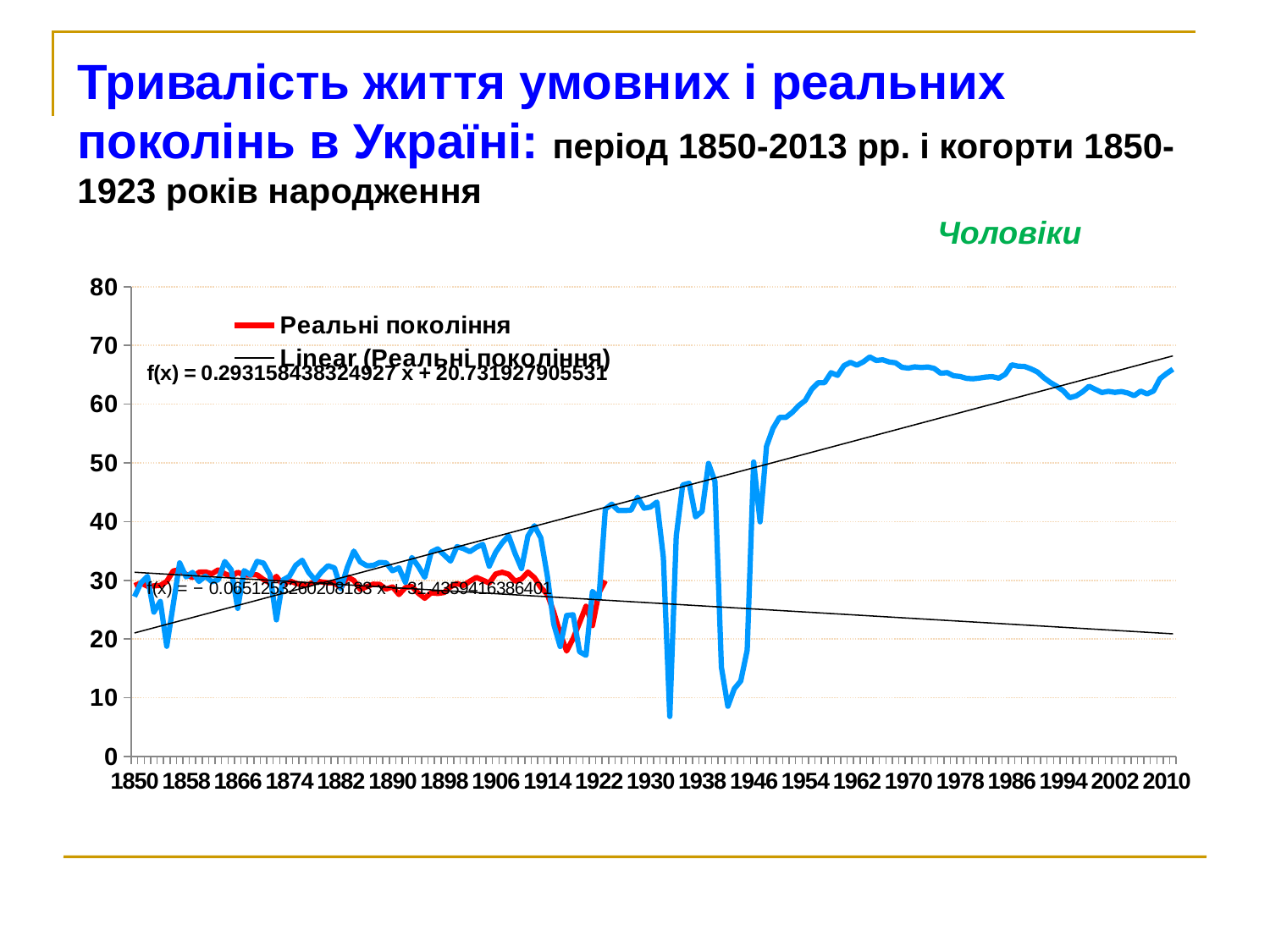

Тривалість життя умовних і реальних поколінь в Україні: період 1850-2013 рр. і когорти 1850-1923 років народження
Чоловіки

### Chart

| Category | Реальні покоління | Умовні покоління |
|---|---|---|
| 1850 | 29.10709611362126 | 27.218813154836106 |
| 1851 | 29.551437375942793 | 29.57030702090118 |
| 1852 | 28.985059520410093 | 30.672105804653963 |
| 1853 | 29.047716408526497 | 24.574502216892455 |
| 1854 | 29.12753937173501 | 26.397016261688876 |
| 1855 | 29.80201609009814 | 18.7623486374571 |
| 1856 | 31.590345142341484 | 25.825354042687174 |
| 1857 | 31.78431825082171 | 32.95879020231484 |
| 1858 | 30.995726936200544 | 30.57585467549223 |
| 1859 | 30.450509972988648 | 31.343951308987833 |
| 1860 | 31.377080684578495 | 29.8125114391518 |
| 1861 | 31.419536226517046 | 30.72255700189127 |
| 1862 | 31.112682055086427 | 29.749004226333884 |
| 1863 | 31.796325644339966 | 30.100340173039747 |
| 1864 | 31.119726499825244 | 33.20116672816309 |
| 1865 | 30.64889079222649 | 31.790389393003903 |
| 1866 | 31.348297978145325 | 25.22394371136507 |
| 1867 | 30.91109511924397 | 31.652352248707842 |
| 1868 | 30.919354849147876 | 30.89127047481895 |
| 1869 | 30.933076687425867 | 33.21583079339606 |
| 1870 | 30.132819520638936 | 32.93794492481939 |
| 1871 | 29.534011373834023 | 30.93524953457581 |
| 1872 | 30.659753651382825 | 23.26589359721953 |
| 1873 | 29.214458767101426 | 30.041119432356975 |
| 1874 | 29.943358523387314 | 30.661907230989275 |
| 1875 | 29.4987817535774 | 32.556336842826745 |
| 1876 | 29.23086888933955 | 33.412511599456266 |
| 1877 | 29.243564982950982 | 31.33099654995233 |
| 1878 | 29.890846316420628 | 30.060066934267017 |
| 1879 | 29.728048999708214 | 31.435866737105908 |
| 1880 | 29.57527948073259 | 32.47782398764465 |
| 1881 | 29.57508232801322 | 32.1128604517405 |
| 1882 | 28.66559611836592 | 28.59415745949327 |
| 1883 | 30.587262154118932 | 32.19425122473802 |
| 1884 | 29.983257702488363 | 34.97317428784218 |
| 1885 | 28.446475181102688 | 33.13361903669841 |
| 1886 | 28.900096558782785 | 32.48952321728477 |
| 1887 | 29.333025375963214 | 32.50931488555639 |
| 1888 | 29.313403502313395 | 33.03925562981014 |
| 1889 | 28.497347903899218 | 32.97905615471844 |
| 1890 | 28.872707170000798 | 31.62135677122034 |
| 1891 | 27.57372954547897 | 32.115016387483884 |
| 1892 | 28.752794908564255 | 29.650369942757017 |
| 1893 | 28.971538959766136 | 33.89042510602848 |
| 1894 | 27.793445440239626 | 32.3619546852814 |
| 1895 | 26.942454372371408 | 30.51172566615312 |
| 1896 | 27.87529653030313 | 34.796835863401924 |
| 1897 | 27.756310915948916 | 35.35481201128482 |
| 1898 | 27.91404505245381 | 34.32336011126206 |
| 1899 | 28.90955763805017 | 33.26838984585036 |
| 1900 | 29.4399094242903 | 35.73311256629505 |
| 1901 | 29.106835194887047 | 35.39432254650866 |
| 1902 | 29.84343193481314 | 34.872998155173 |
| 1903 | 30.49560778158884 | 35.6130774325651 |
| 1904 | 30.02773283592461 | 36.12036616709373 |
| 1905 | 29.533151270942888 | 32.3954991820359 |
| 1906 | 31.078964784312234 | 34.785567844249954 |
| 1907 | 31.365738668188357 | 36.37725025540573 |
| 1908 | 31.039365477581057 | 37.596192871156504 |
| 1909 | 29.838751841642157 | 34.5686272010104 |
| 1910 | 30.21871408324922 | 32.00297203197496 |
| 1911 | 31.397001495344682 | 37.55934409414201 |
| 1912 | 30.456562894641007 | 39.30094978814277 |
| 1913 | 28.773931933109154 | 37.21100831589718 |
| 1914 | 27.638095928354833 | 30.773935053129545 |
| 1915 | 24.56696825890347 | 22.525052466845843 |
| 1916 | 20.929816432898463 | 18.72349480906019 |
| 1917 | 17.94898699148506 | 24.003382379682428 |
| 1918 | 20.078708593834705 | 24.131091258408045 |
| 1919 | 22.772929372593435 | 17.84850258473081 |
| 1920 | 25.58383928318058 | 17.215575072818893 |
| 1921 | 22.27857928750952 | 28.1215129570789 |
| 1922 | 27.852916185494607 | 26.823116652478404 |
| 1923 | 29.92731026030899 | 42.13375935901882 |
| 1924 | None | 42.97165380340379 |
| 1925 | None | 41.89741409611903 |
| 1926 | None | 41.880772885690774 |
| 1927 | None | 41.97845537041916 |
| 1928 | None | 44.15440669855435 |
| 1929 | None | 42.28800813853792 |
| 1930 | None | 42.48689549688518 |
| 1931 | None | 43.33440418466519 |
| 1932 | None | 33.93103855100348 |
| 1933 | None | 6.801513403975424 |
| 1934 | None | 37.537038132835875 |
| 1935 | None | 46.24848570755494 |
| 1936 | None | 46.53489713795098 |
| 1937 | None | 40.808421192889035 |
| 1938 | None | 41.756554719628326 |
| 1939 | None | 49.91722671566629 |
| 1940 | None | 46.835510317187186 |
| 1941 | None | 15.209967389038075 |
| 1942 | None | 8.538287368812894 |
| 1943 | None | 11.528585295569838 |
| 1944 | None | 12.848466591178664 |
| 1945 | None | 18.10536875653577 |
| 1946 | None | 50.16057321023141 |
| 1947 | None | 39.96603452965829 |
| 1948 | None | 52.84304507918908 |
| 1949 | None | 55.89375302963945 |
| 1950 | None | 57.747068079686265 |
| 1951 | None | 57.75158152011715 |
| 1952 | None | 58.61349654804345 |
| 1953 | None | 59.775863214149865 |
| 1954 | None | 60.62831327794132 |
| 1955 | None | 62.54767047524144 |
| 1956 | None | 63.65946683197775 |
| 1957 | None | 63.67744093341466 |
| 1958 | None | 65.3648835217377 |
| 1959 | None | 64.9148089833851 |
| 1960 | None | 66.56328159895841 |
| 1961 | None | 67.13833903617922 |
| 1962 | None | 66.64783403860332 |
| 1963 | None | 67.21059612998204 |
| 1964 | None | 68.04962299409921 |
| 1965 | None | 67.45115617969715 |
| 1966 | None | 67.56364674235309 |
| 1967 | None | 67.19341659394695 |
| 1968 | None | 67.0526455141888 |
| 1969 | None | 66.27884262887592 |
| 1970 | None | 66.14390654965143 |
| 1971 | None | 66.3579984297609 |
| 1972 | None | 66.24153015273058 |
| 1973 | None | 66.34617644366772 |
| 1974 | None | 66.08764552536597 |
| 1975 | None | 65.26716066218528 |
| 1976 | None | 65.38320915504204 |
| 1977 | None | 64.8398667980595 |
| 1978 | None | 64.7270469509167 |
| 1979 | None | 64.4021766997056 |
| 1980 | None | 64.32420020047527 |
| 1981 | None | 64.45685662771835 |
| 1982 | None | 64.62639695440916 |
| 1983 | None | 64.69580278693714 |
| 1984 | None | 64.43718430486179 |
| 1985 | None | 65.08111483832826 |
| 1986 | None | 66.70779355866415 |
| 1987 | None | 66.46790360053681 |
| 1988 | None | 66.42567396497672 |
| 1989 | None | 66.02010544694909 |
| 1990 | None | 65.49024872931392 |
| 1991 | None | 64.50078536269159 |
| 1992 | None | 63.69874900223739 |
| 1993 | None | 63.04908399780182 |
| 1994 | None | 62.28172878085486 |
| 1995 | None | 61.11147001046151 |
| 1996 | None | 61.409142728820335 |
| 1997 | None | 62.109234277833494 |
| 1998 | None | 63.059181293181254 |
| 1999 | None | 62.51535431080723 |
| 2000 | None | 61.98748745470415 |
| 2001 | None | 62.19662536877855 |
| 2002 | None | 62.01097786547029 |
| 2003 | None | 62.15780263440031 |
| 2004 | None | 61.907197021107685 |
| 2005 | None | 61.444935480463236 |
| 2006 | None | 62.23301496743302 |
| 2007 | None | 61.75808775569406 |
| 2008 | None | 62.25577453169809 |
| 2009 | None | 64.35157920629321 |
| 2010 | None | 65.2072337078479 |
| 2011 | None | 65.95668844528731 |